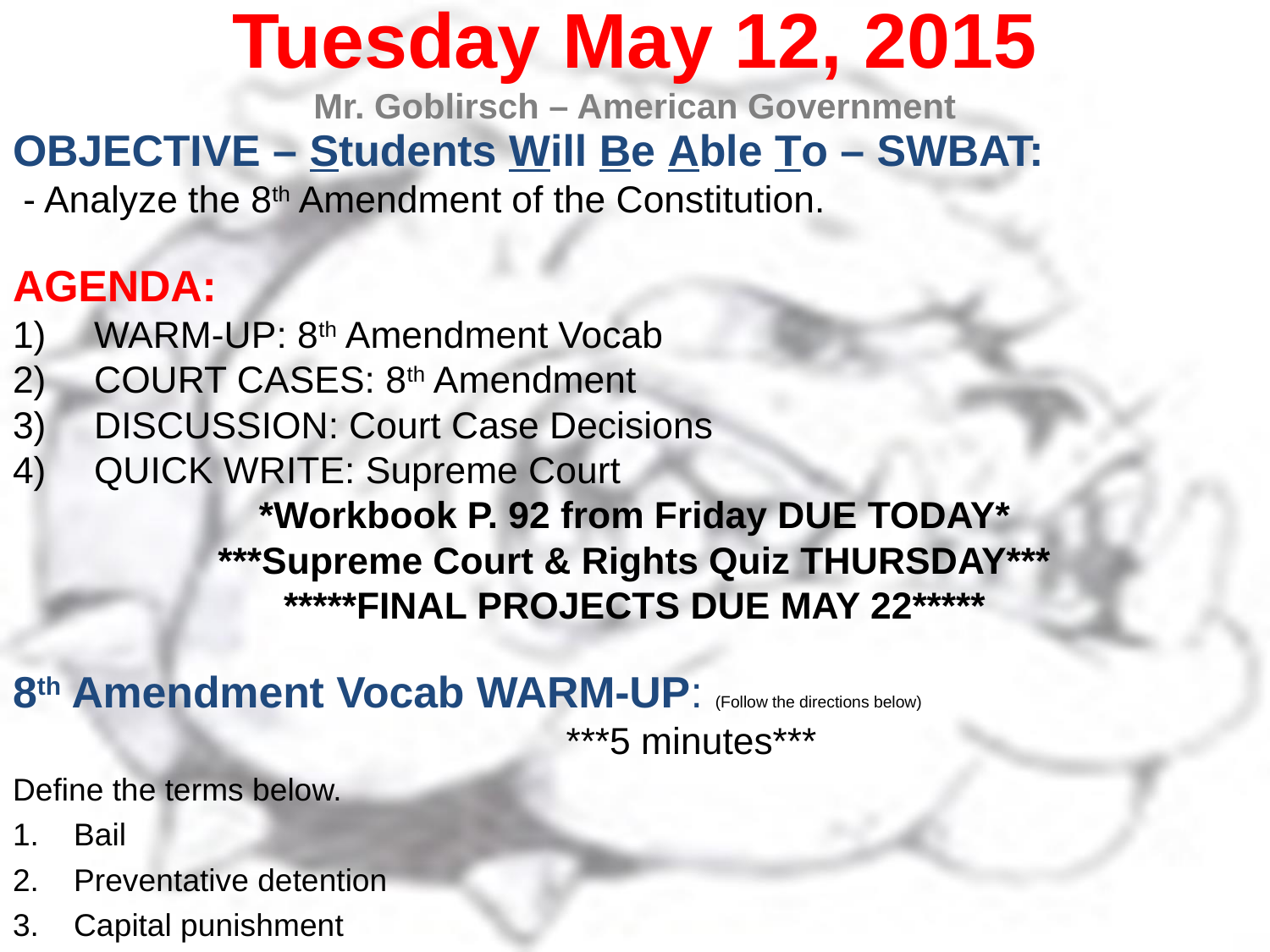

Tuesday May 12, 2015
Mr. Goblirsch – American Government
OBJECTIVE – Students Will Be Able To – SWBAT:
 - Analyze the 8th Amendment of the Constitution.

AGENDA:
WARM-UP: 8th Amendment Vocab
COURT CASES: 8th Amendment
DISCUSSION: Court Case Decisions
QUICK WRITE: Supreme Court
*Workbook P. 92 from Friday DUE TODAY*
***Supreme Court & Rights Quiz THURSDAY***
*****FINAL PROJECTS DUE MAY 22*****

8th Amendment Vocab WARM-UP: (Follow the directions below)
	***5 minutes***
Define the terms below.
Bail
Preventative detention
Capital punishment